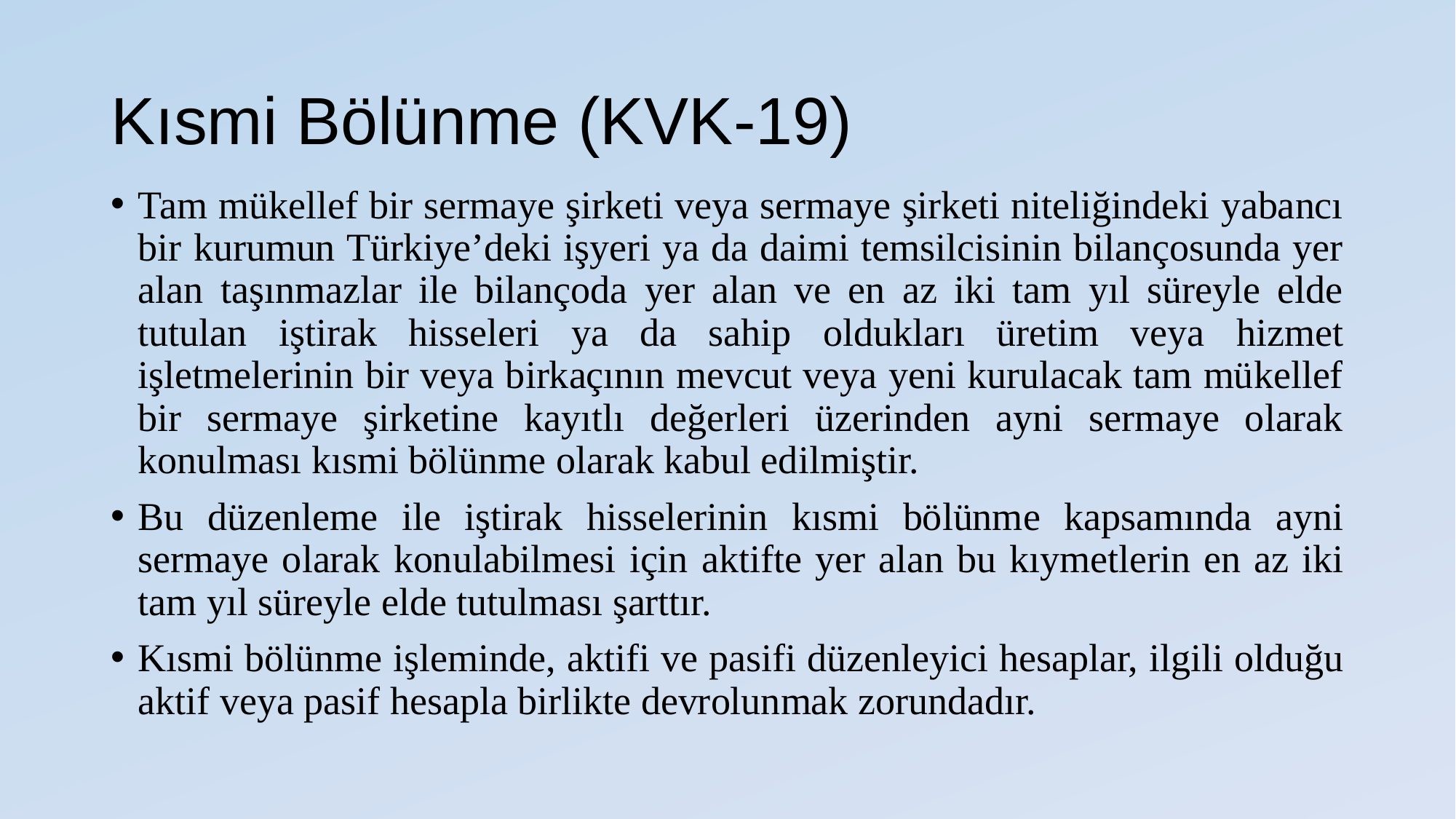

# Kısmi Bölünme (KVK-19)
Tam mükellef bir sermaye şirketi veya sermaye şirketi niteliğindeki yabancı bir kurumun Türkiye’deki işyeri ya da daimi temsilcisinin bilançosunda yer alan taşınmazlar ile bilançoda yer alan ve en az iki tam yıl süreyle elde tutulan iştirak hisseleri ya da sahip oldukları üretim veya hizmet işletmelerinin bir veya birkaçının mevcut veya yeni kurulacak tam mükellef bir sermaye şirketine kayıtlı değerleri üzerinden ayni sermaye olarak konulması kısmi bölünme olarak kabul edilmiştir.
Bu düzenleme ile iştirak hisselerinin kısmi bölünme kapsamında ayni sermaye olarak konulabilmesi için aktifte yer alan bu kıymetlerin en az iki tam yıl süreyle elde tutulması şarttır.
Kısmi bölünme işleminde, aktifi ve pasifi düzenleyici hesaplar, ilgili olduğu aktif veya pasif hesapla birlikte devrolunmak zorundadır.